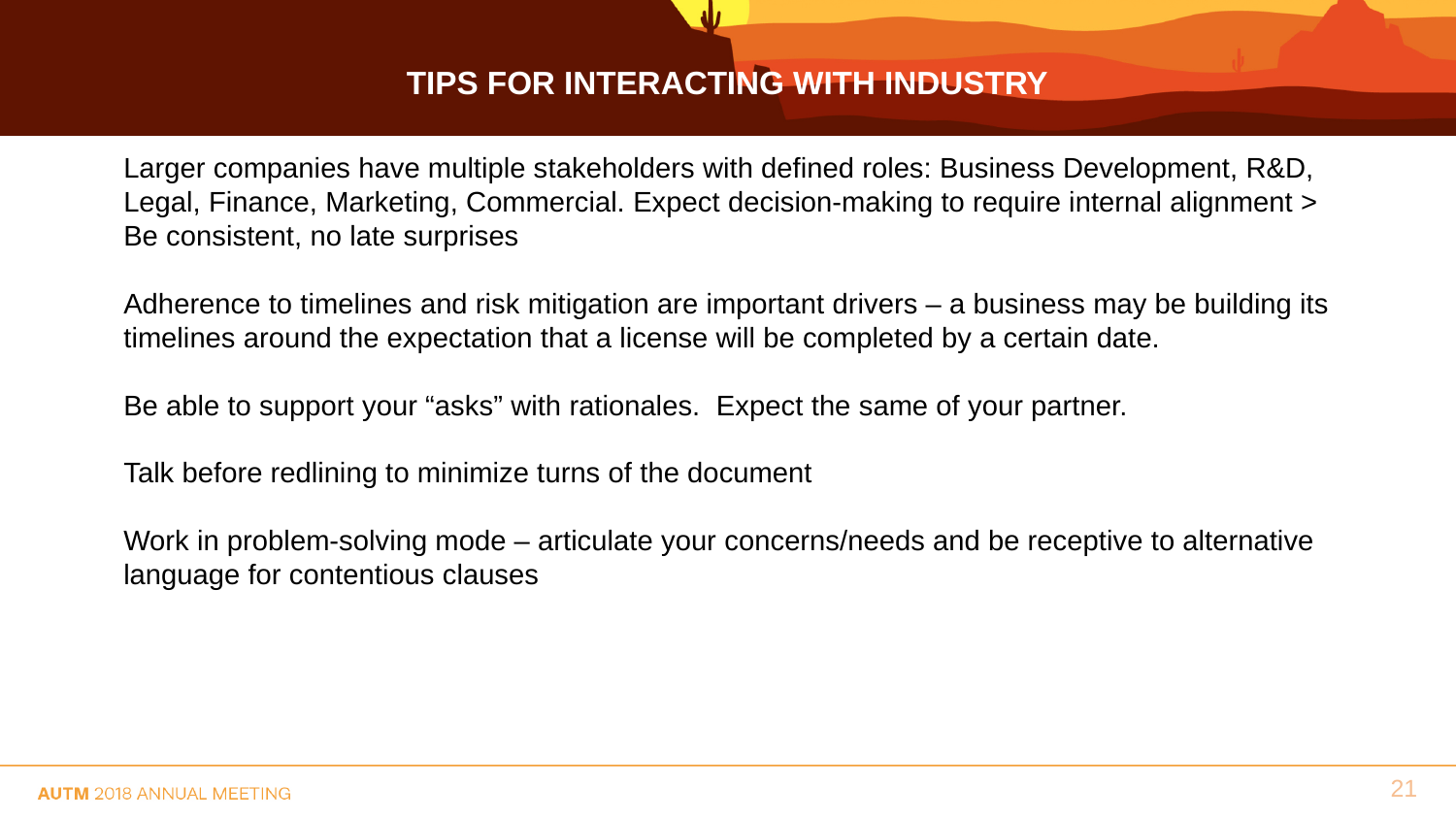

# Tips for interacting with industry
Larger companies have multiple stakeholders with defined roles: Business Development, R&D, Legal, Finance, Marketing, Commercial. Expect decision-making to require internal alignment > Be consistent, no late surprises

Adherence to timelines and risk mitigation are important drivers – a business may be building its timelines around the expectation that a license will be completed by a certain date.

Be able to support your “asks” with rationales.  Expect the same of your partner.

Talk before redlining to minimize turns of the document

Work in problem-solving mode – articulate your concerns/needs and be receptive to alternative language for contentious clauses

21